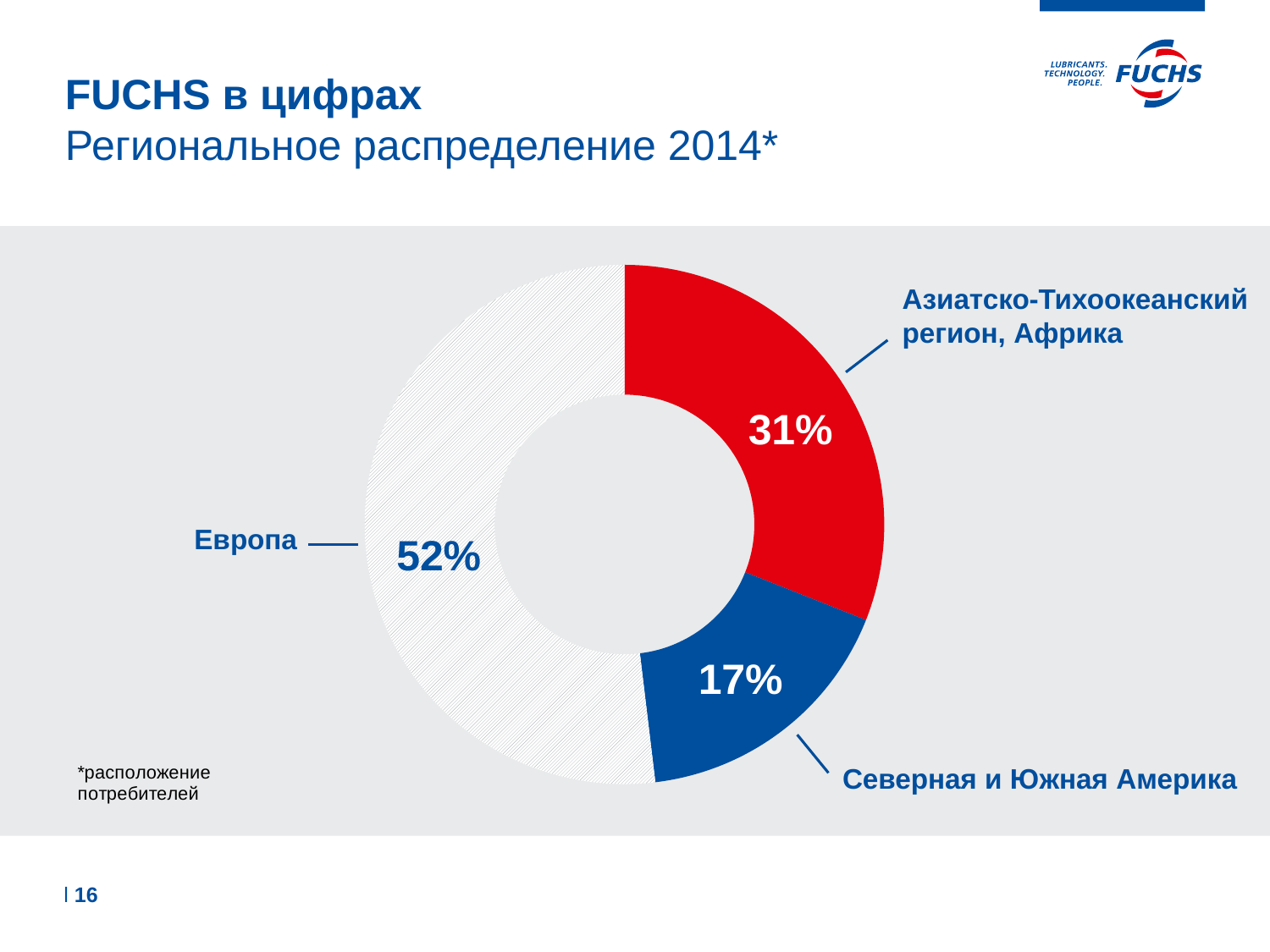

# FUCHS в цифрах Региональное распределение 2014*

### Chart

| Category | Ost |
|---|---|
| Asien-Pazifik, Afrika | 31.0 |
| Nord- und Südamerika | 17.1 |
| Europa | 51.9 |
Азиатско-Тихоокеанский
регион, Африка
31%
Европа
52%
17%
Северная и Южная Америка
l 16